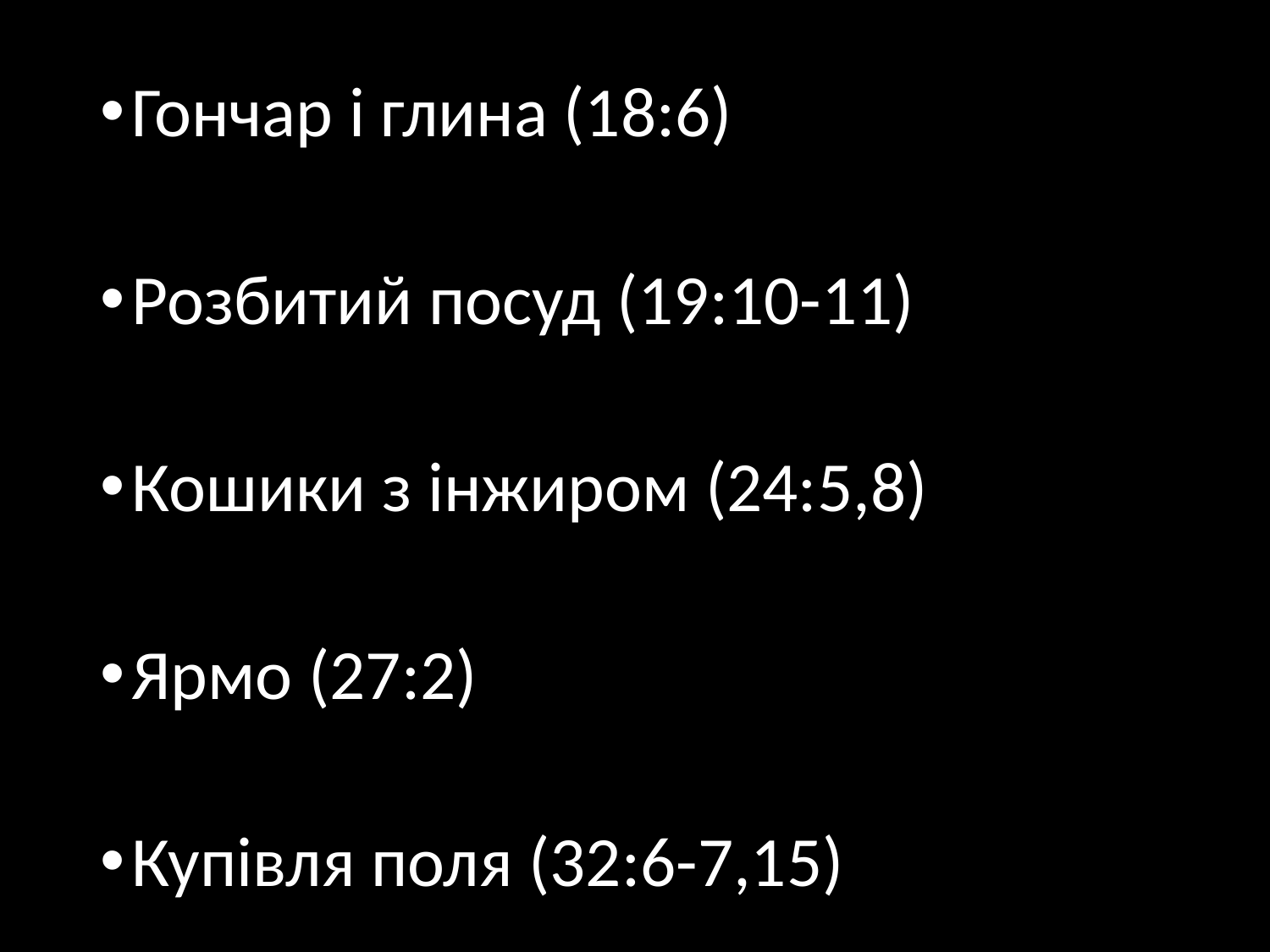

Гончар і глина (18:6)

Розбитий посуд (19:10-11)

Кошики з інжиром (24:5,8)

Ярмо (27:2)

Купівля поля (32:6-7,15)